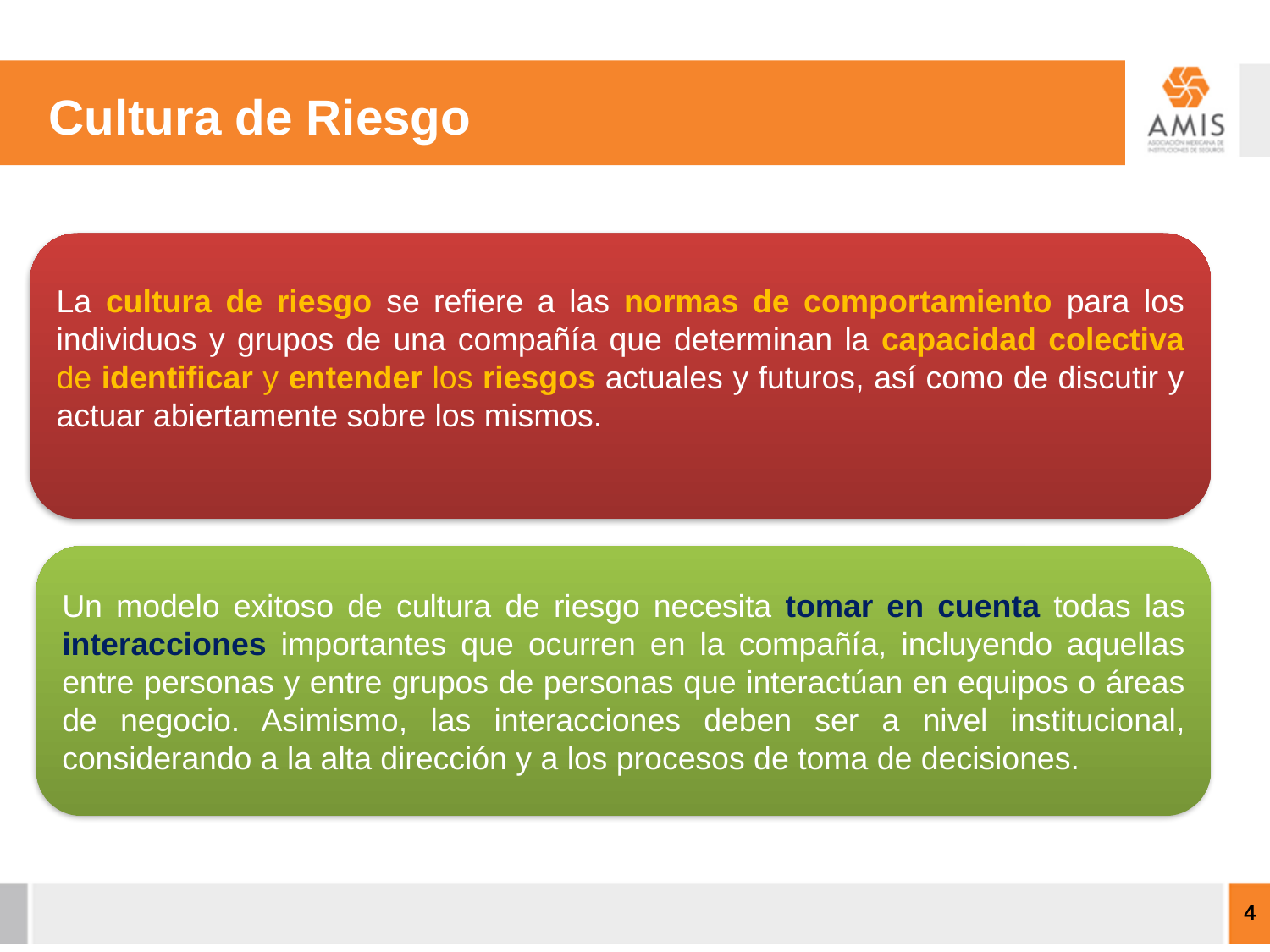

Cultura de Riesgo
La cultura de riesgo se refiere a las normas de comportamiento para los individuos y grupos de una compañía que determinan la capacidad colectiva de identificar y entender los riesgos actuales y futuros, así como de discutir y actuar abiertamente sobre los mismos.

Un modelo exitoso de cultura de riesgo necesita tomar en cuenta todas las interacciones importantes que ocurren en la compañía, incluyendo aquellas entre personas y entre grupos de personas que interactúan en equipos o áreas de negocio. Asimismo, las interacciones deben ser a nivel institucional, considerando a la alta dirección y a los procesos de toma de decisiones.
4